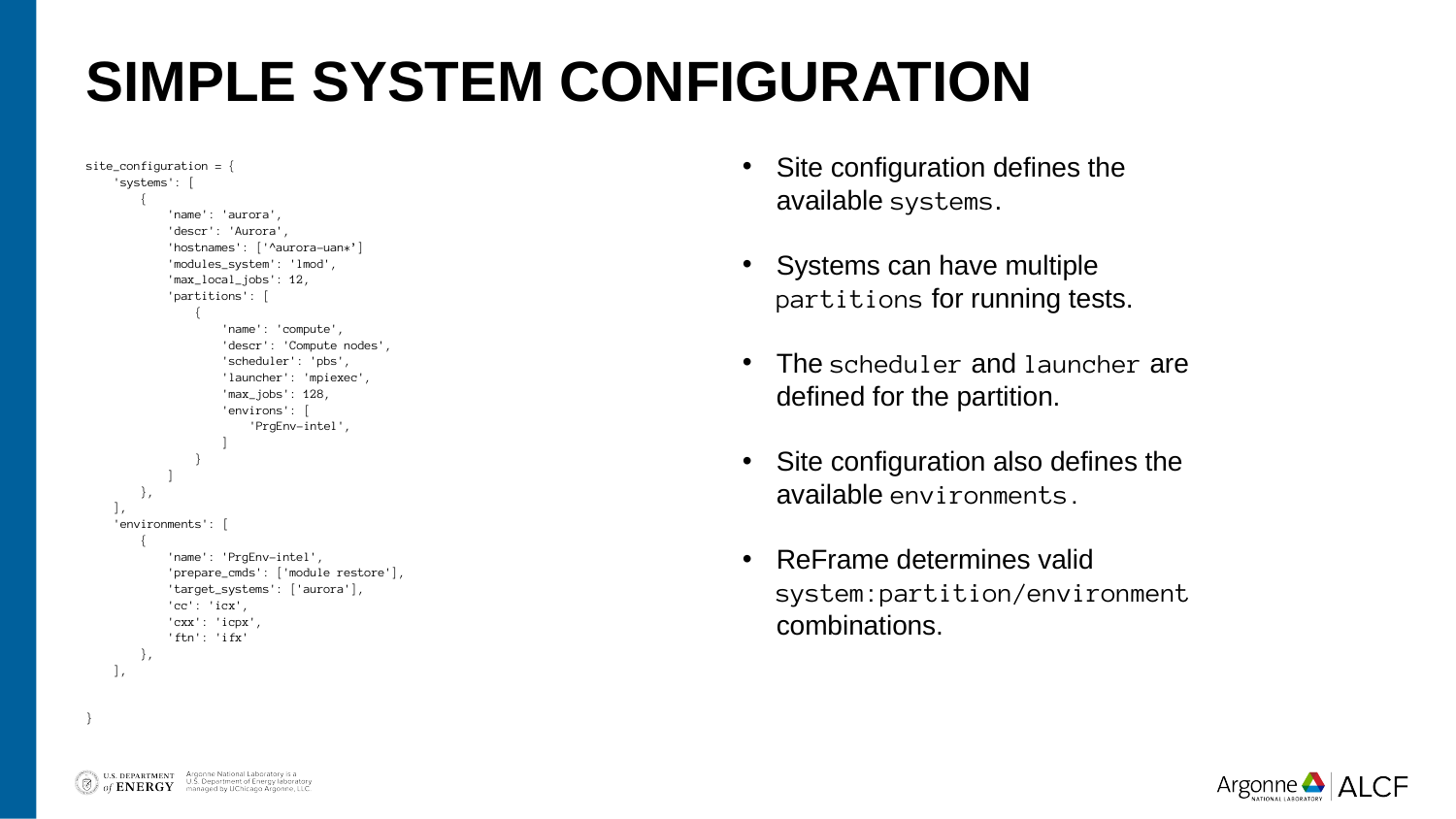

# Simple system configuration
site_configuration = {
    'systems': [
        {
            'name': 'aurora',
            'descr': 'Aurora',
            'hostnames': ['^aurora-uan*’]
            'modules_system': 'lmod',
            'max_local_jobs': 12,
            'partitions': [
                {
                    'name': 'compute',
                    'descr': 'Compute nodes',
                    'scheduler': 'pbs',
                    'launcher': 'mpiexec',
                    'max_jobs': 128,
                    'environs': [
                        'PrgEnv-intel',
                    ]
                }
            ]
        },
    ],
    'environments': [
        {
            'name': 'PrgEnv-intel',
            'prepare_cmds': ['module restore'],
            'target_systems': ['aurora'],
            'cc': 'icx',
            'cxx': 'icpx',
            'ftn': 'ifx'
        },
    ],

}

Site configuration defines the available systems.

Systems can have multiple partitions for running tests.

The scheduler and launcher are defined for the partition.

Site configuration also defines the available environments.

ReFrame determines valid system:partition/environment combinations.